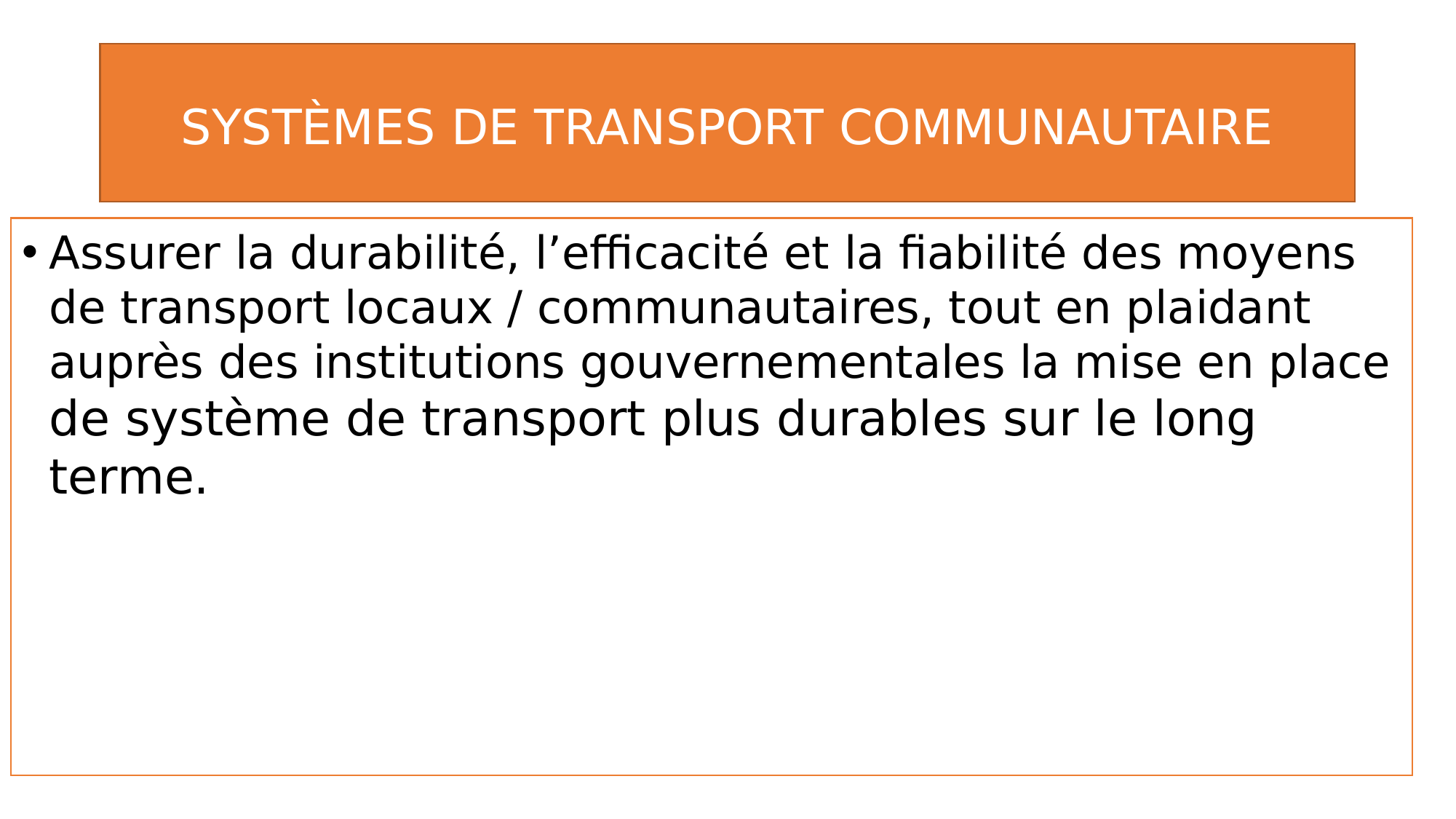

# SYSTÈMES DE TRANSPORT COMMUNAUTAIRE
Assurer la durabilité, l’efficacité et la fiabilité des moyens de transport locaux / communautaires, tout en plaidant auprès des institutions gouvernementales la mise en place de système de transport plus durables sur le long terme.